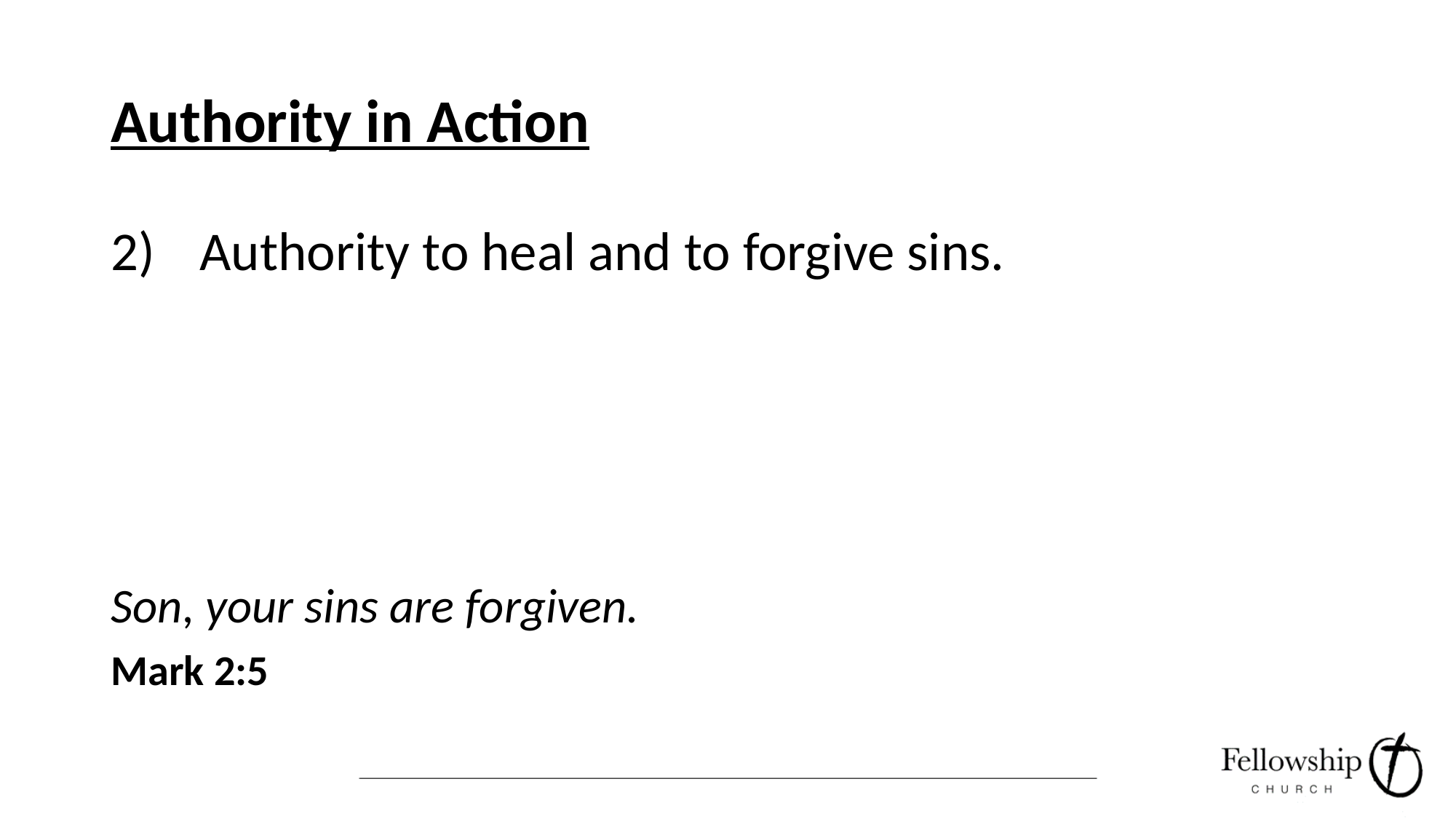

# Authority in Action
Authority to heal and to forgive sins.

Son, your sins are forgiven.
Mark 2:5